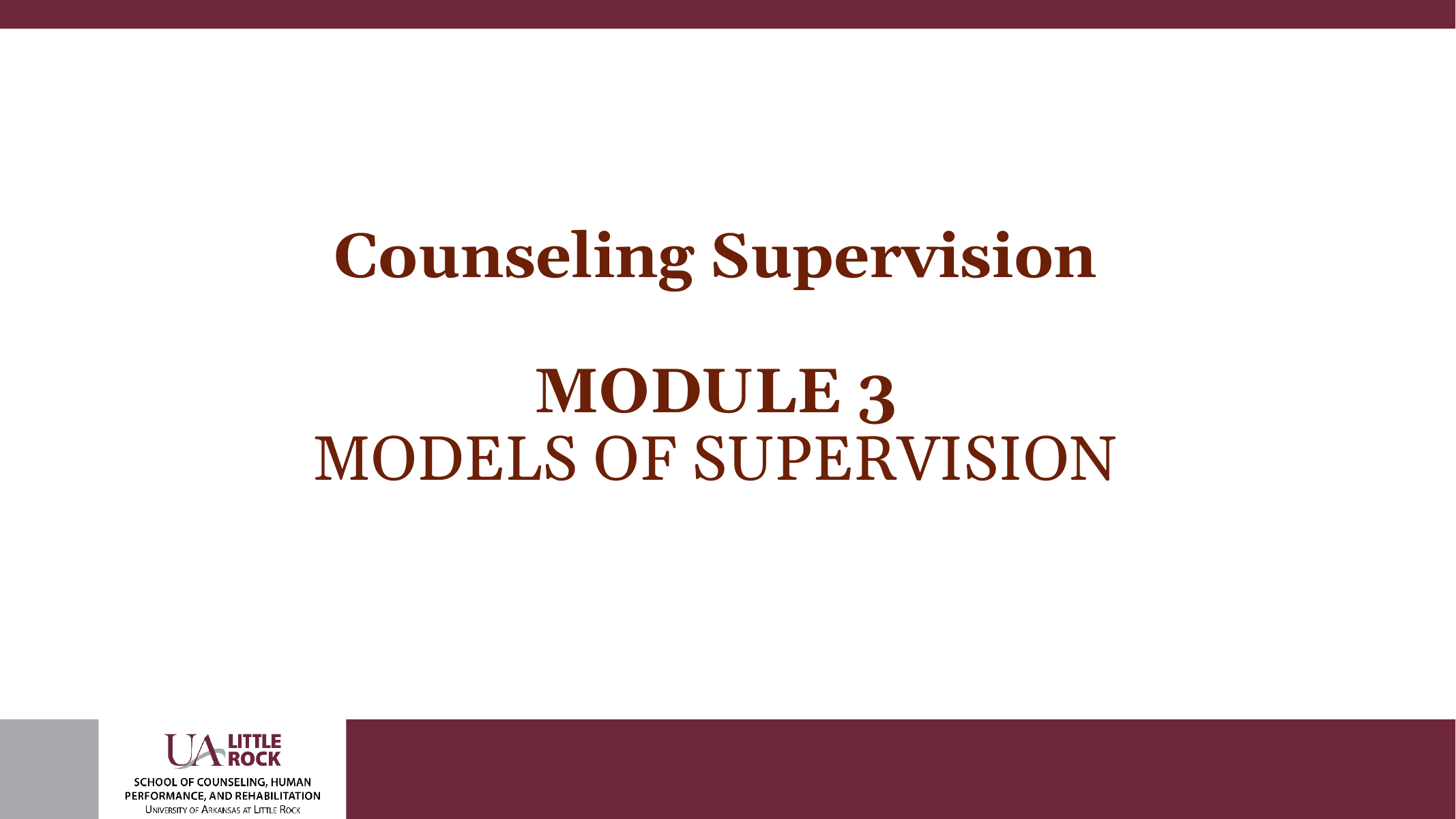

# Counseling Supervision MODULE 3 MODELS OF SUPERVISION